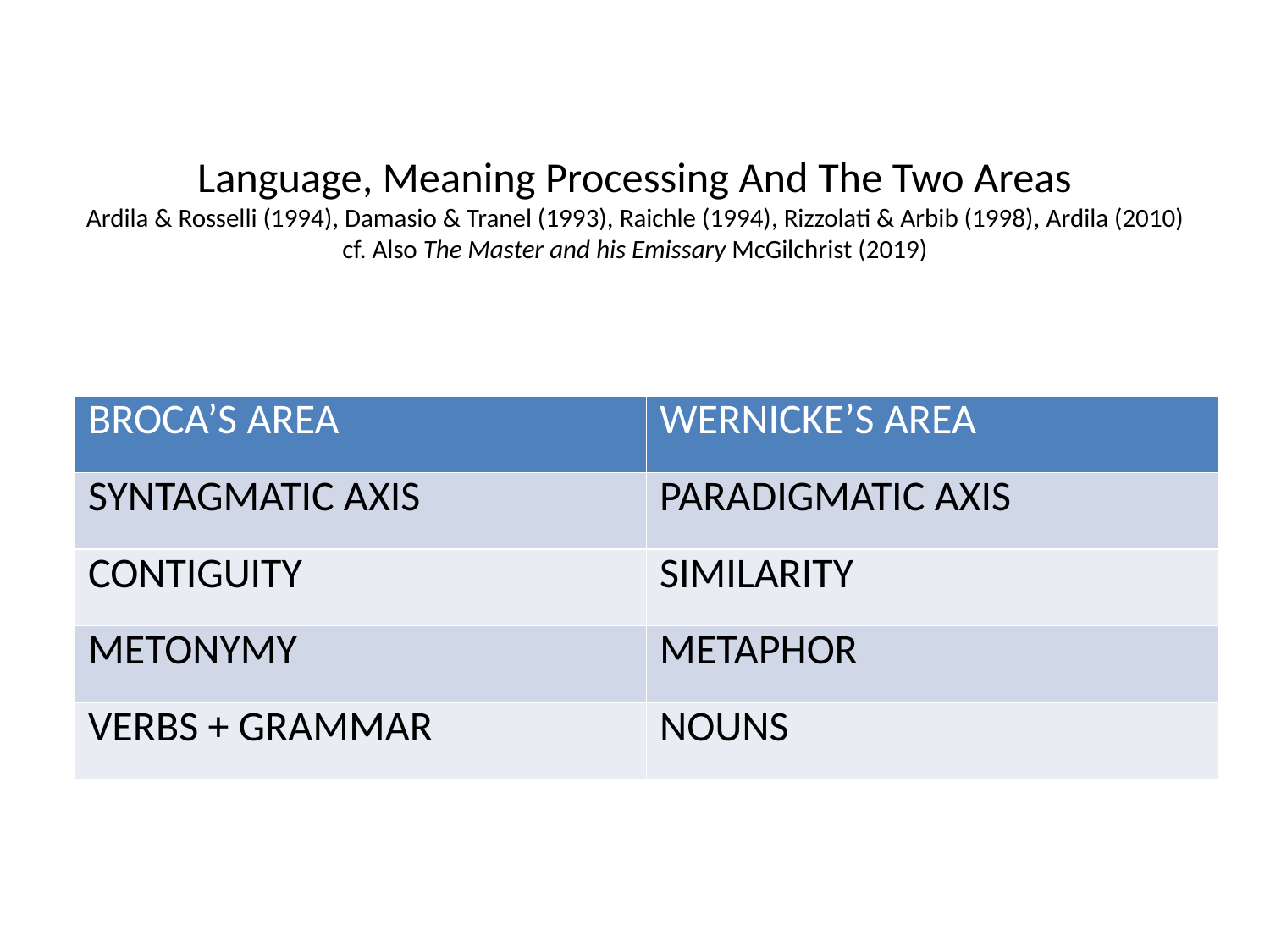

# Language, Meaning Processing And The Two Areas Ardila & Rosselli (1994), Damasio & Tranel (1993), Raichle (1994), Rizzolati & Arbib (1998), Ardila (2010) cf. Also The Master and his Emissary McGilchrist (2019)
| BROCA’S AREA | WERNICKE’S AREA |
| --- | --- |
| SYNTAGMATIC AXIS | PARADIGMATIC AXIS |
| CONTIGUITY | SIMILARITY |
| METONYMY | METAPHOR |
| VERBS + GRAMMAR | NOUNS |